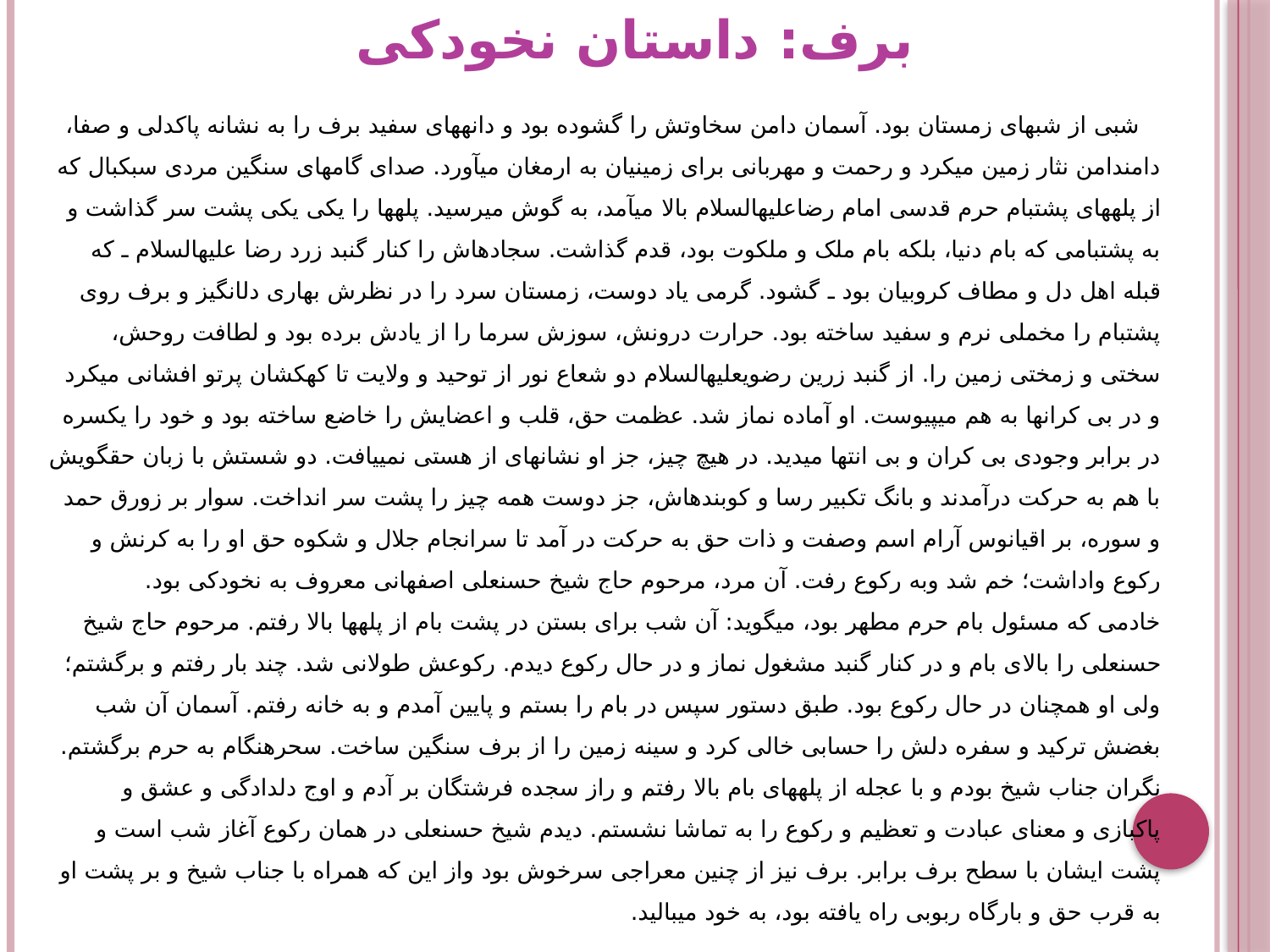

# برف: داستان نخودکی
       شبی از شب‏های زمستان بود. آسمان دامن سخاوتش را گشوده بود و دانه‏های سفید برف را به نشانه پاک‏دلی و صفا، دامن‏دامن نثار زمین می‏کرد و رحمت و مهربانی برای زمینیان به ارمغان می‏آورد. صدای گام‏های سنگین مردی سبک‏بال که از پله‏های پشت‏بام حرم قدسی امام رضاعلیه‏السلام بالا می‏آمد، به گوش می‏رسید. پله‏ها را یکی یکی پشت سر گذاشت و به پشت‏بامی که بام دنیا، بلکه بام ملک و ملکوت بود، قدم گذاشت. سجاده‏اش را کنار گنبد زرد رضا علیه‏السلام ـ که قبله اهل دل و مطاف کروبیان بود ـ گشود. گرمی یاد دوست، زمستان سرد را در نظرش بهاری دل‏انگیز و برف روی پشت‏بام را مخملی نرم و سفید ساخته بود. حرارت درونش، سوزش سرما را از یادش برده بود و لطافت روحش، سختی و زمختی زمین را. از گنبد زرین رضوی‏علیه‏السلام دو شعاع نور از توحید و ولایت تا کهکشان پرتو افشانی می‏کرد و در بی کران‏ها به هم می‏پیوست. او آماده نماز شد. عظمت حق، قلب و اعضایش را خاضع ساخته بود و خود را یک‏سره در برابر وجودی بی کران و بی انتها می‏دید. در هیچ چیز، جز او نشانه‏ای از هستی نمی‏یافت. دو شستش با زبان حق‏گویش با هم به حرکت درآمدند و بانگ تکبیر رسا و کوبنده‏اش، جز دوست همه چیز را پشت سر انداخت. سوار بر زورق حمد و سوره، بر اقیانوس آرام اسم وصفت و ذات حق به حرکت در آمد تا سرانجام جلال و شکوه حق او را به کرنش و رکوع واداشت؛ خم شد وبه رکوع رفت. آن مرد، مرحوم حاج شیخ حسنعلی اصفهانی معروف به نخودکی بود. 
خادمی که مسئول بام حرم مطهر بود، می‏گوید: آن شب برای بستن در پشت بام از پله‏ها بالا رفتم. مرحوم حاج شیخ حسنعلی را بالای بام و در کنار گنبد مشغول نماز و در حال رکوع دیدم. رکوعش طولانی شد. چند بار رفتم و برگشتم؛ ولی او همچنان در حال رکوع بود. طبق دستور سپس در بام را بستم و پایین آمدم و به خانه رفتم. آسمان آن شب بغضش ترکید و سفره دلش را حسابی خالی کرد و سینه زمین را از برف سنگین ساخت. سحرهنگام به حرم برگشتم. نگران جناب شیخ بودم و با عجله از پله‏های بام بالا رفتم و راز سجده فرشتگان بر آدم و اوج دل‏دادگی و عشق و پاک‏بازی و معنای عبادت و تعظیم و رکوع را به تماشا نشستم. دیدم شیخ حسنعلی در همان رکوع آغاز شب است و پشت ایشان با سطح برف برابر. برف نیز از چنین معراجی سرخوش بود واز این که همراه با جناب شیخ و بر پشت او به قرب حق و بارگاه ربوبی راه یافته بود، به خود می‏بالید.